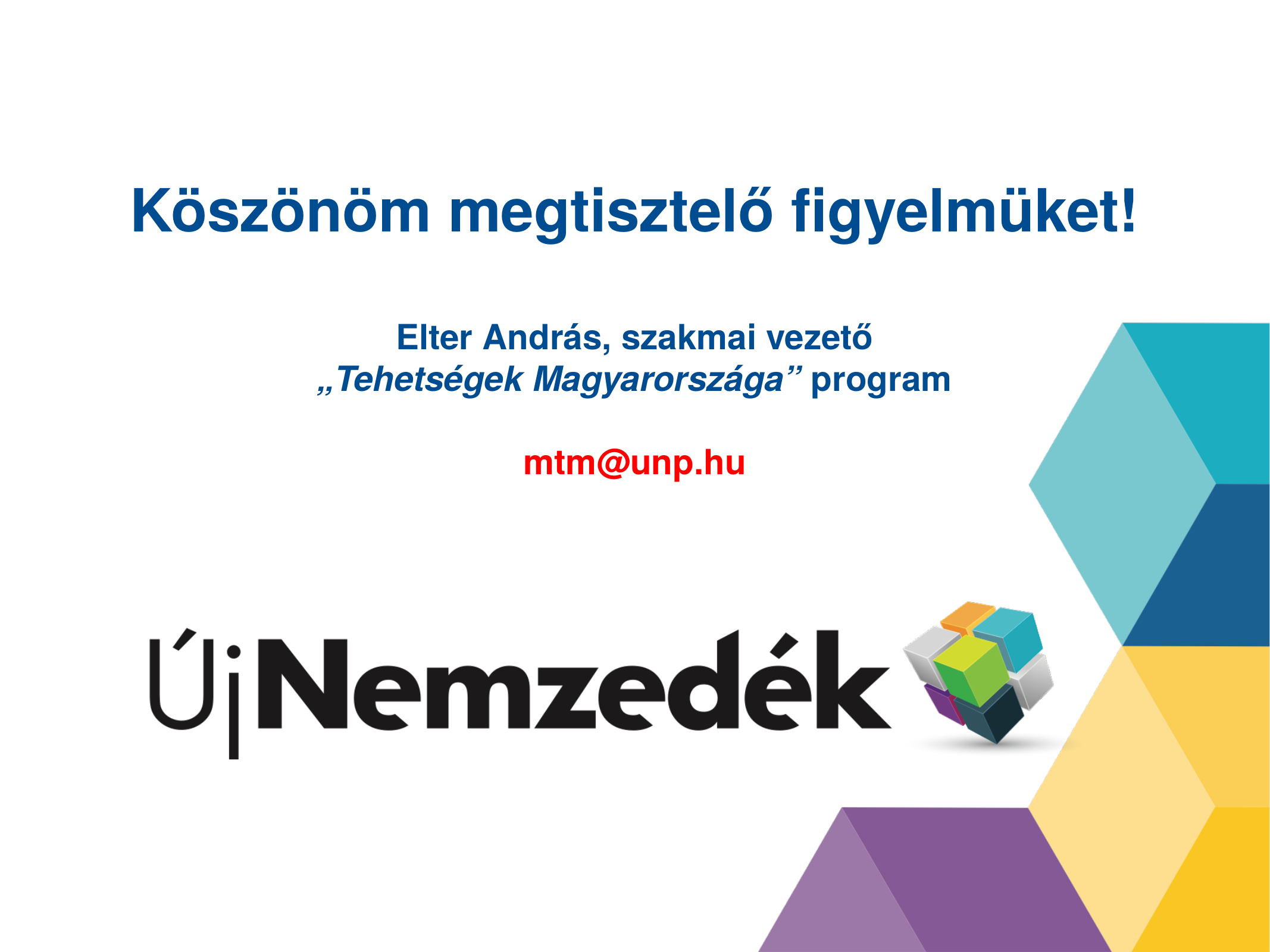

Köszönöm megtisztelő figyelmüket!

Elter András, szakmai vezető
„Tehetségek Magyarországa” program

mtm@unp.hu